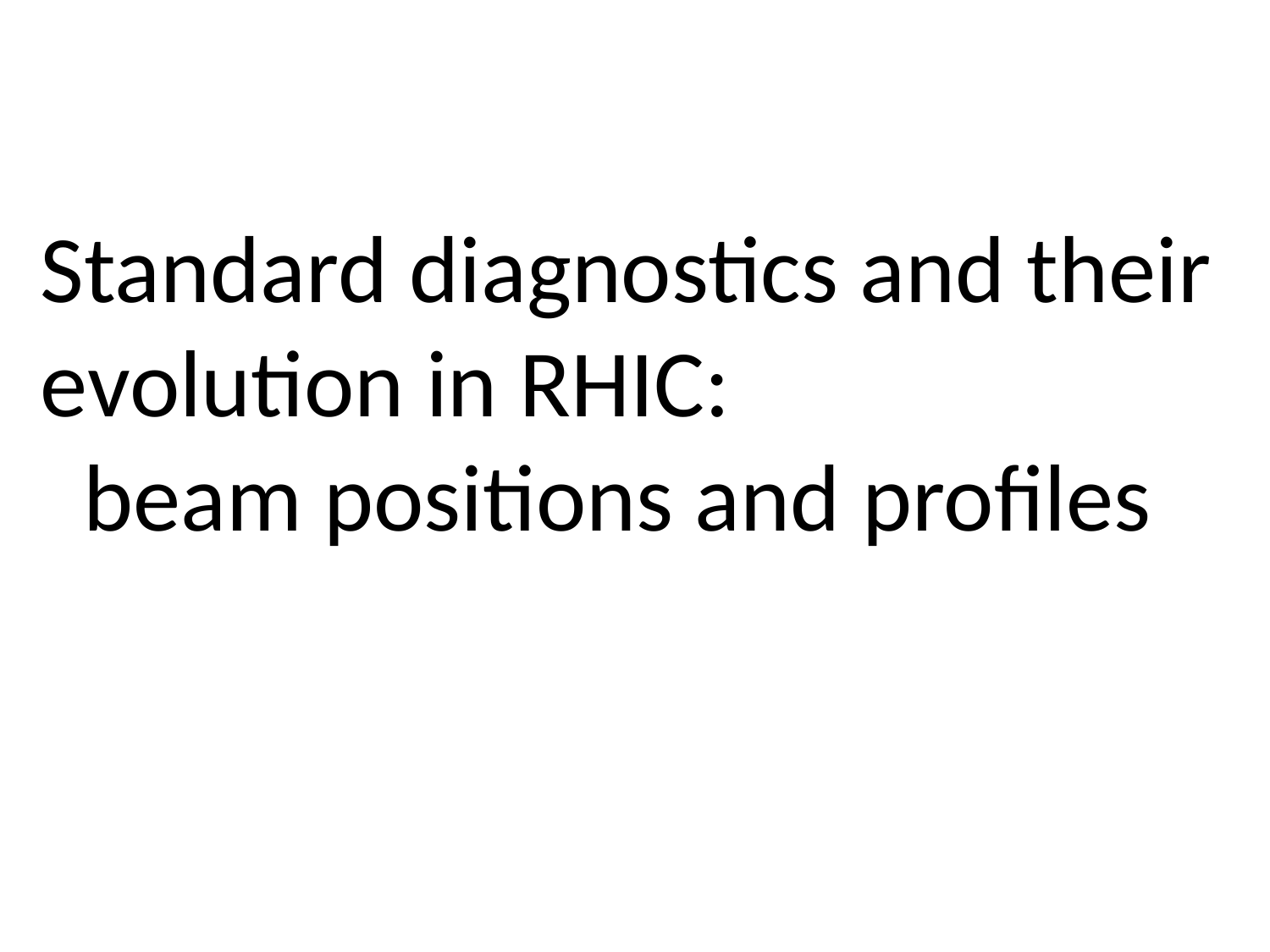

Standard diagnostics and their
evolution in RHIC:
  beam positions and profiles